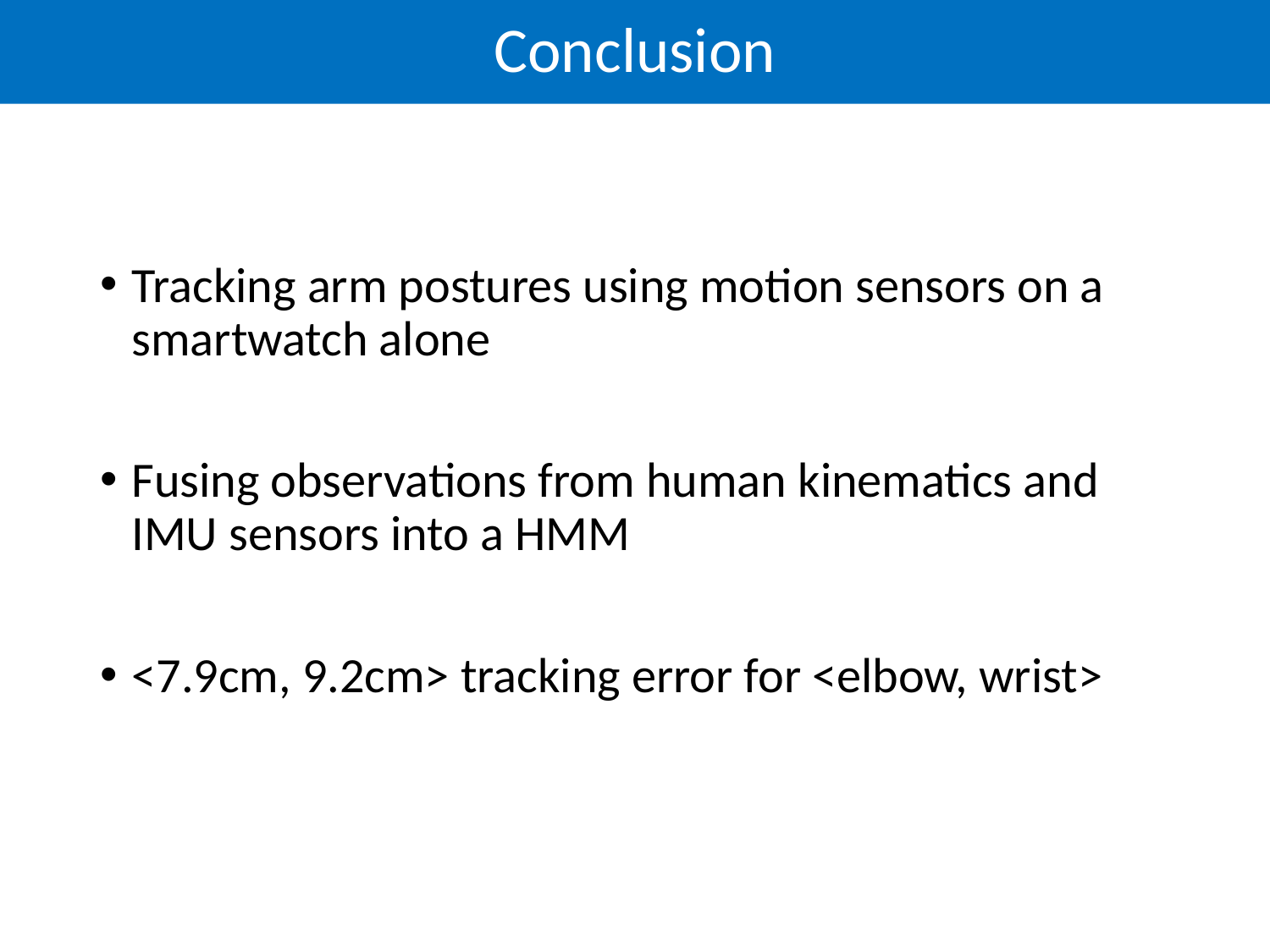

# Conclusion
Tracking arm postures using motion sensors on a smartwatch alone

Fusing observations from human kinematics and IMU sensors into a HMM

<7.9cm, 9.2cm> tracking error for <elbow, wrist>